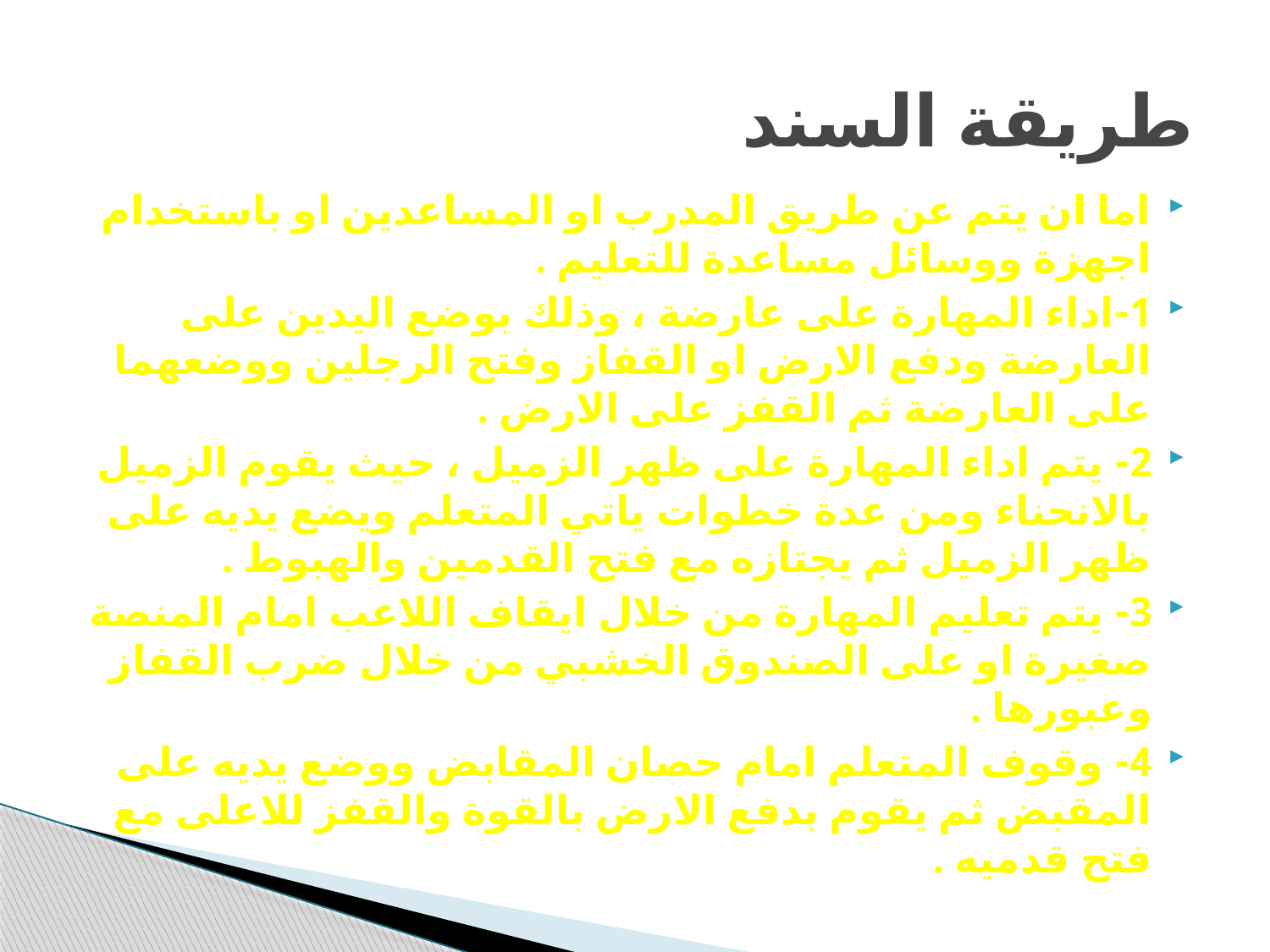

# طريقة السند
اما ان يتم عن طريق المدرب او المساعدين او باستخدام اجهزة ووسائل مساعدة للتعليم .
1-اداء المهارة على عارضة ، وذلك بوضع اليدين على العارضة ودفع الارض او القفاز وفتح الرجلين ووضعهما على العارضة ثم القفز على الارض .
2- يتم اداء المهارة على ظهر الزميل ، حيث يقوم الزميل بالانحناء ومن عدة خطوات ياتي المتعلم ويضع يديه على ظهر الزميل ثم يجتازه مع فتح القدمين والهبوط .
3- يتم تعليم المهارة من خلال ايقاف اللاعب امام المنصة صغيرة او على الصندوق الخشبي من خلال ضرب القفاز وعبورها .
4- وقوف المتعلم امام حصان المقابض ووضع يديه على المقبض ثم يقوم بدفع الارض بالقوة والقفز للاعلى مع فتح قدميه .